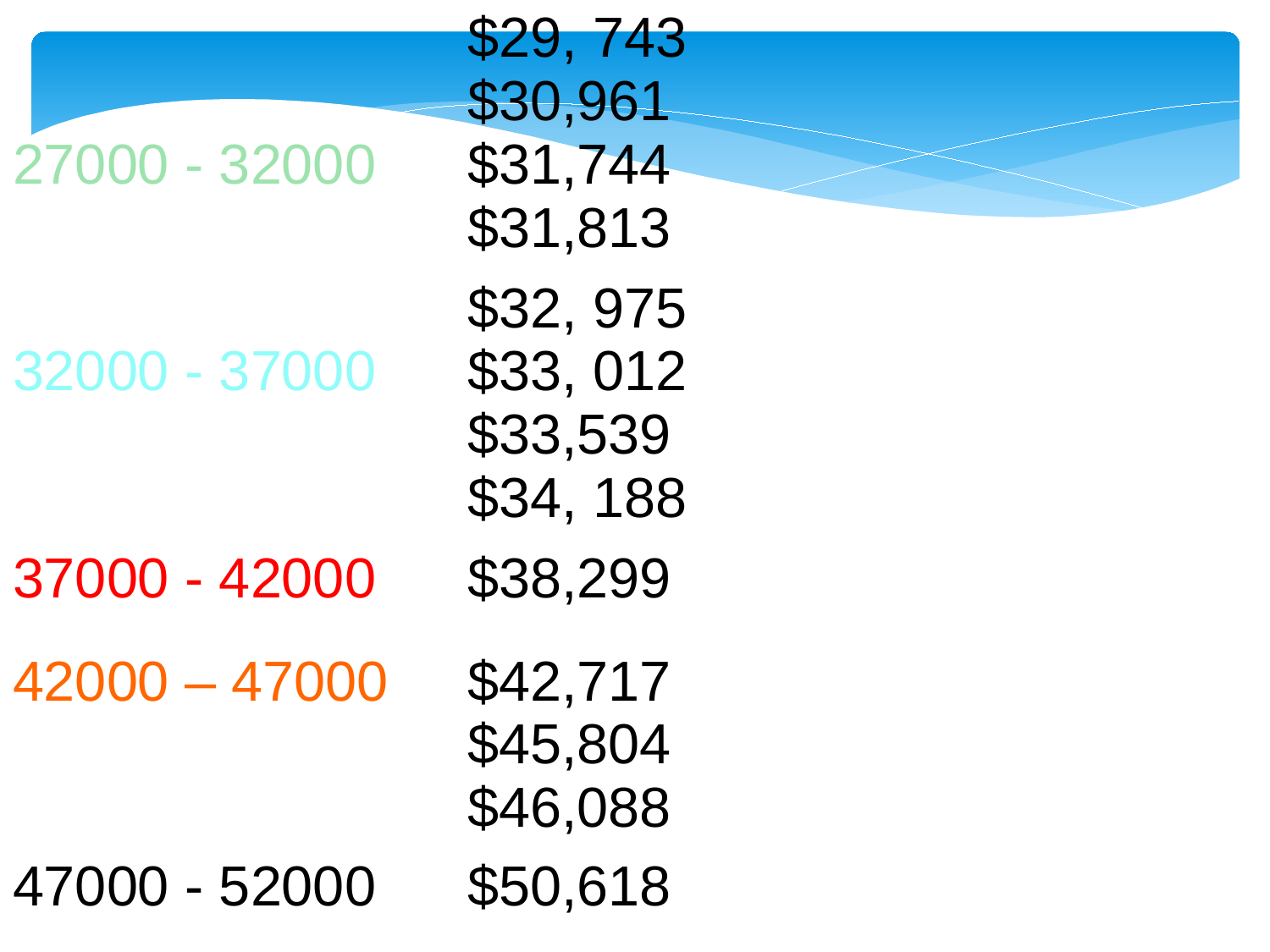

| 27000 - 32000 | $29, 743 $30,961 $31,744 $31,813 |
| --- | --- |
| 32000 - 37000 | $32, 975 $33, 012 $33,539 $34, 188 |
| 37000 - 42000 | $38,299 |
| 42000 – 47000 | $42,717 $45,804 $46,088 |
| 47000 - 52000 | $50,618 |